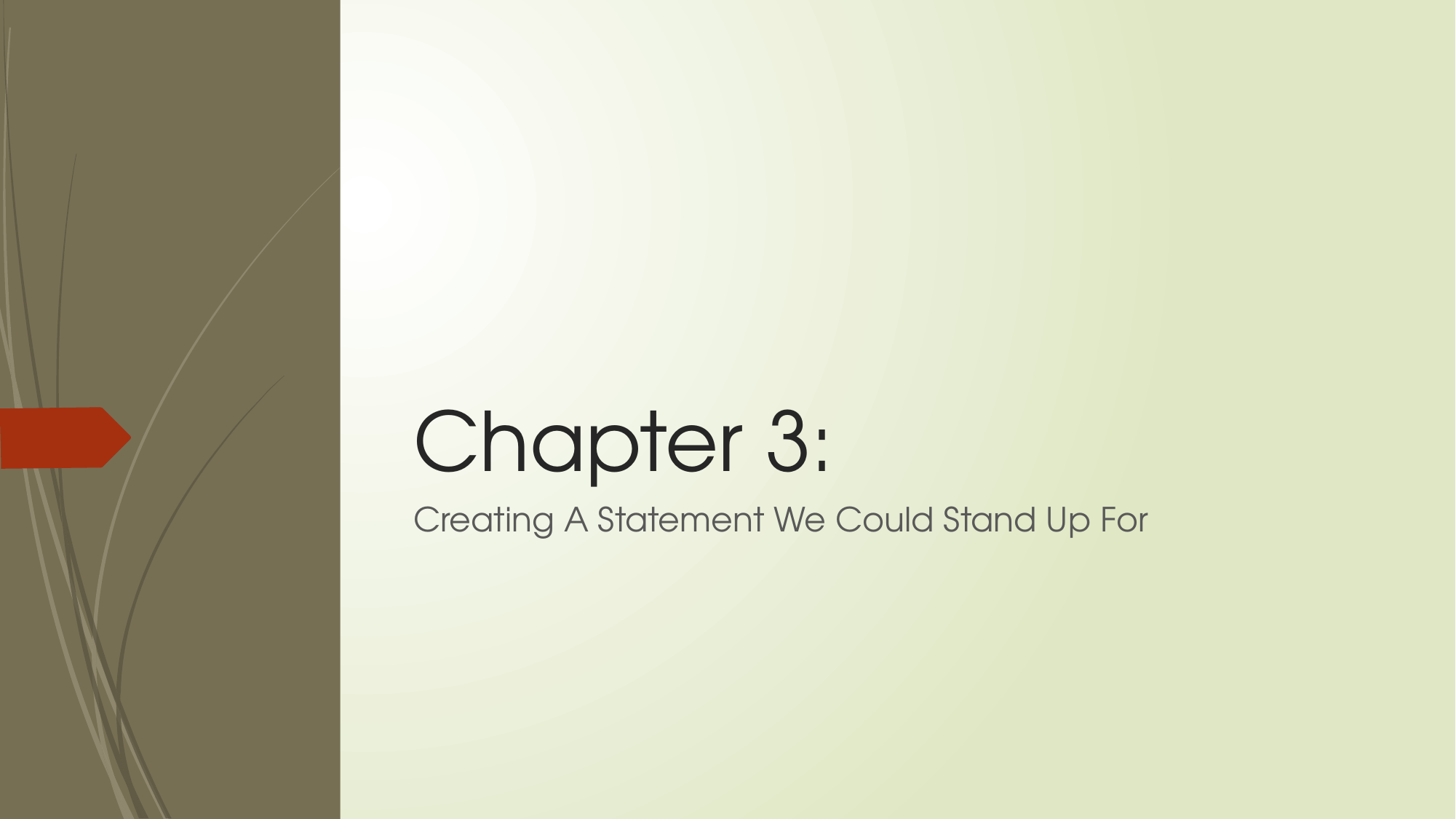

# Chapter 3:

Creating A Statement We Could Stand Up For